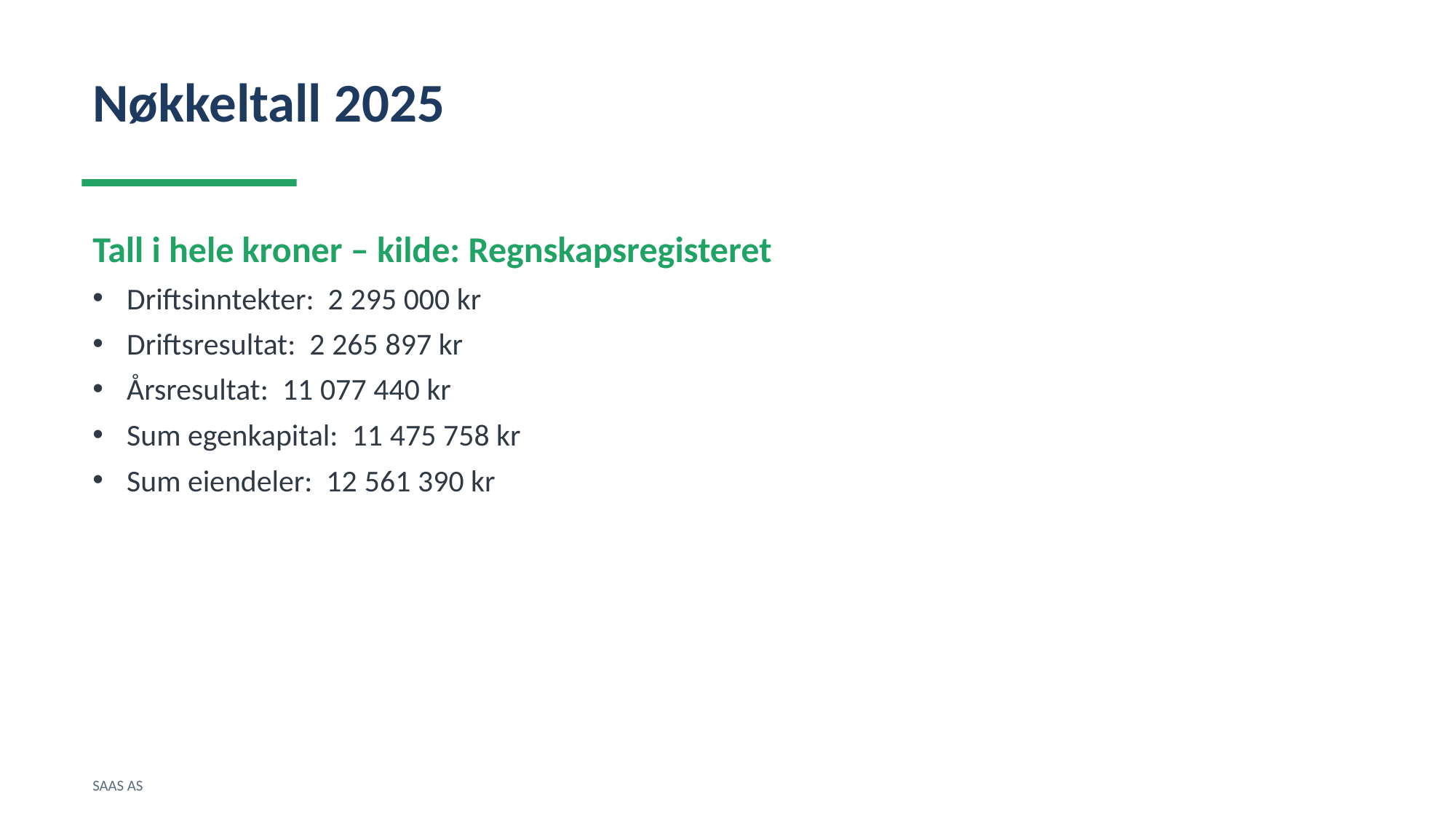

Nøkkeltall 2025

Tall i hele kroner – kilde: Regnskapsregisteret
Driftsinntekter:  2 295 000 kr
Driftsresultat:  2 265 897 kr
Årsresultat:  11 077 440 kr
Sum egenkapital:  11 475 758 kr
Sum eiendeler:  12 561 390 kr
SAAS AS